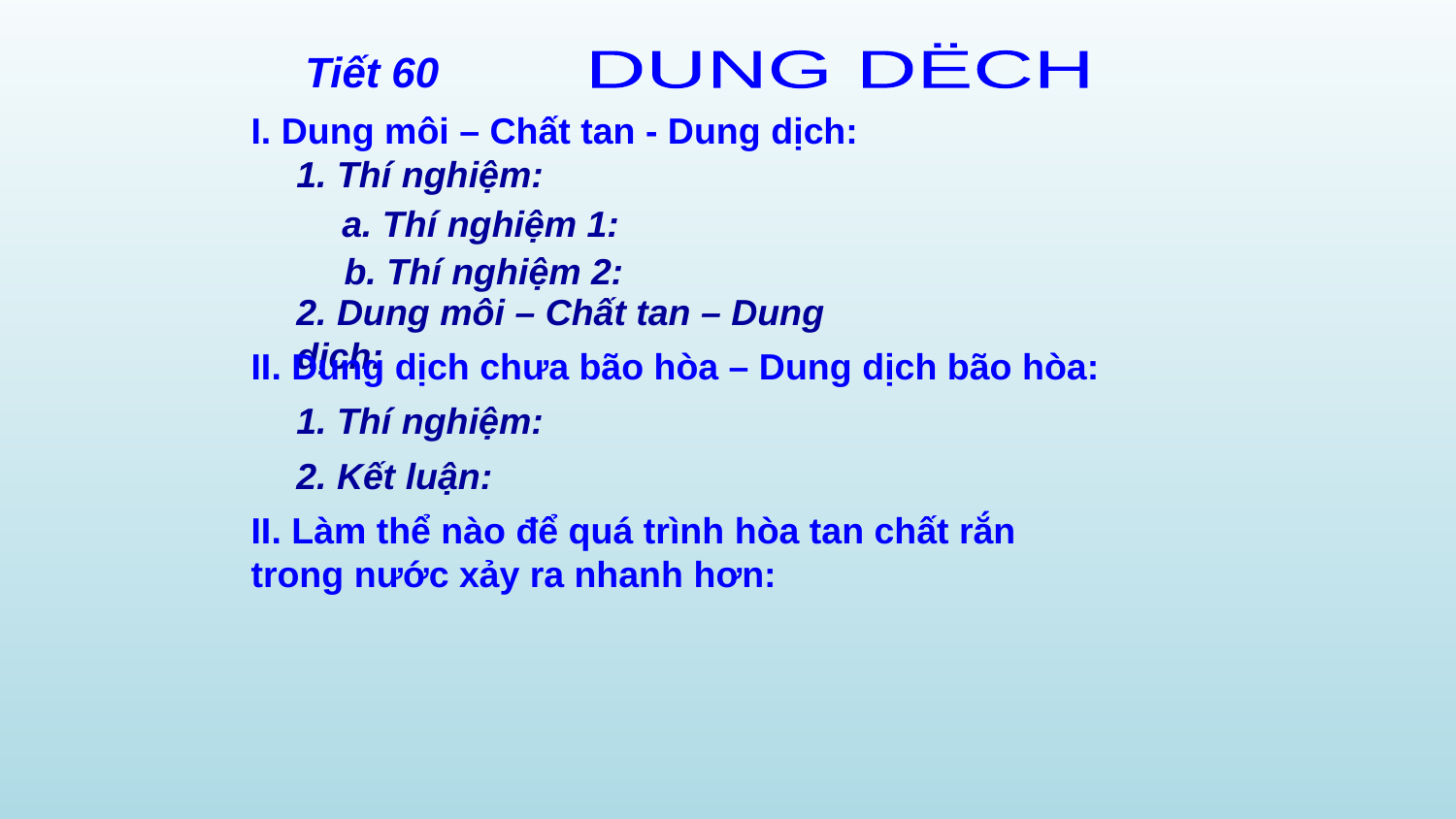

Tiết 60
DUNG DËCH
I. Dung môi – Chất tan - Dung dịch:
1. Thí nghiệm:
a. Thí nghiệm 1:
b. Thí nghiệm 2:
2. Dung môi – Chất tan – Dung dịch:
II. Dung dịch chưa bão hòa – Dung dịch bão hòa:
1. Thí nghiệm:
2. Kết luận:
II. Làm thể nào để quá trình hòa tan chất rắn trong nước xảy ra nhanh hơn: